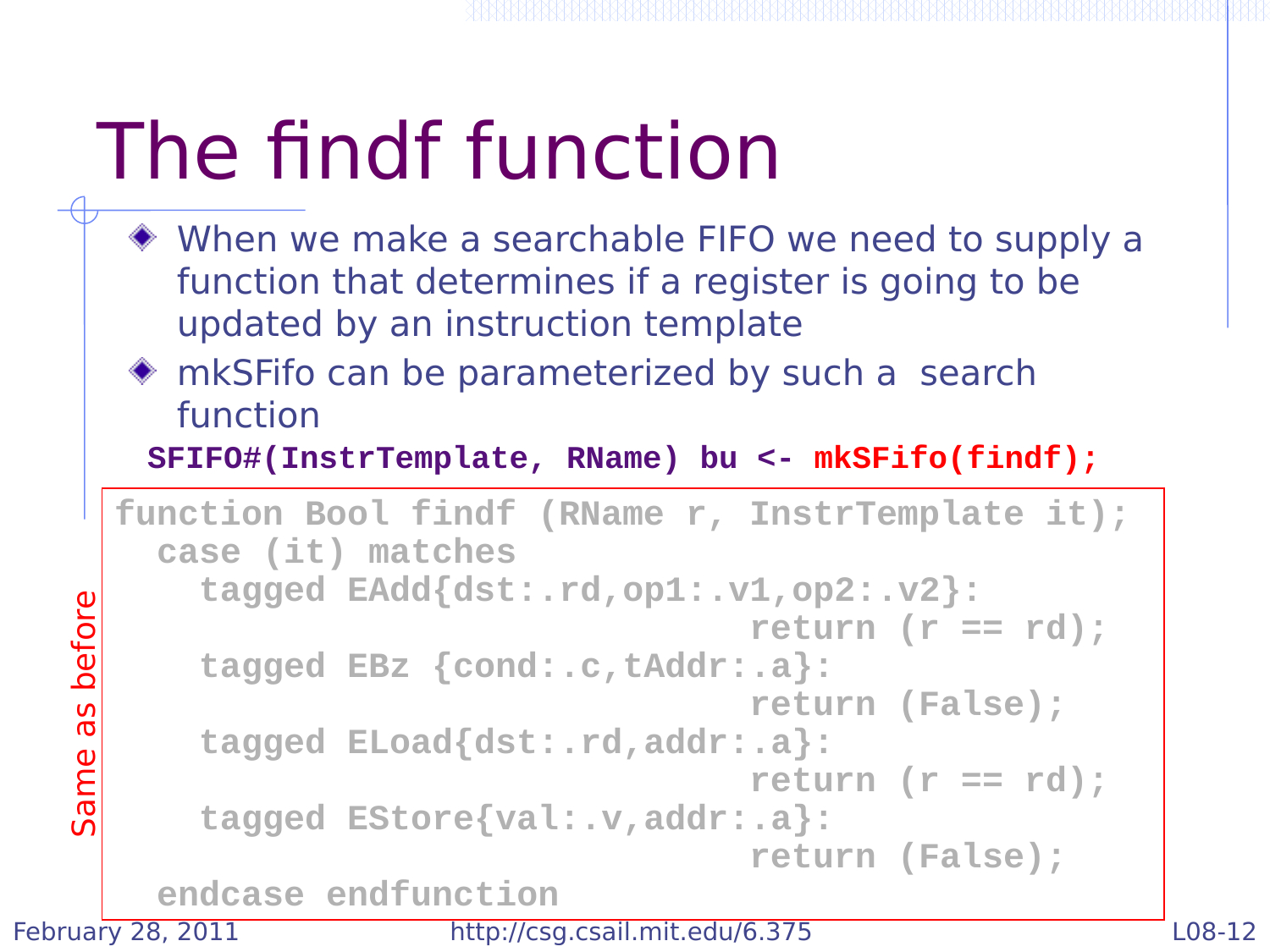

# The findf function
When we make a searchable FIFO we need to supply a function that determines if a register is going to be updated by an instruction template
mkSFifo can be parameterized by such a  search function
SFIFO#(InstrTemplate, RName) bu <- mkSFifo(findf);
function Bool findf (RName r, InstrTemplate it);
  case (it) matches
    tagged EAdd{dst:.rd,op1:.v1,op2:.v2}:
					return (r == rd);
    tagged EBz {cond:.c,tAddr:.a}:
					return (False);
    tagged ELoad{dst:.rd,addr:.a}:
					return (r == rd);
    tagged EStore{val:.v,addr:.a}:
					return (False);
  endcase endfunction
Same as before
February 28, 2011
http://csg.csail.mit.edu/6.375
L08-12